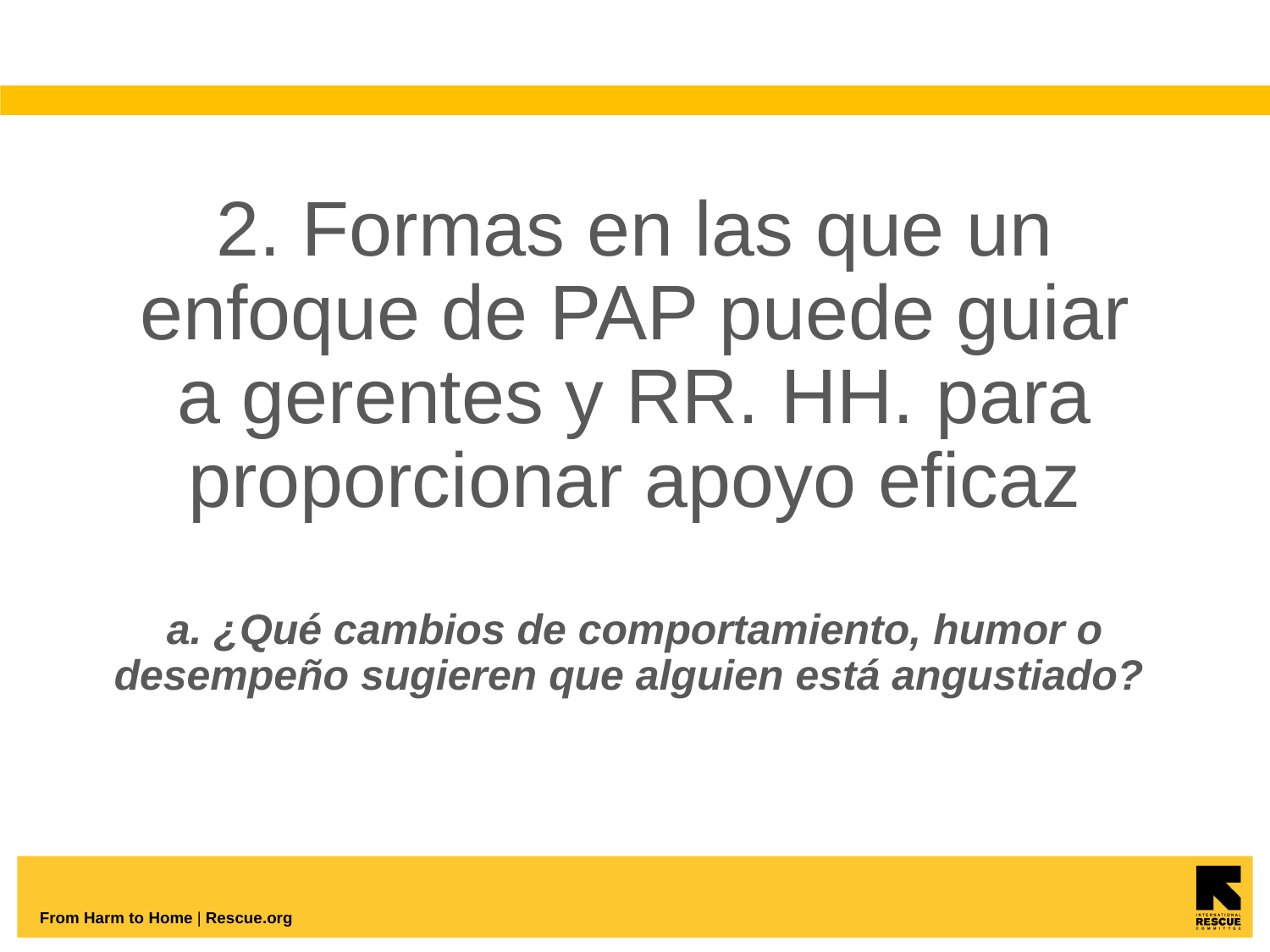

# 2. Formas en las que un enfoque de PAP puede guiar a gerentes y RR. HH. para proporcionar apoyo eficaz a. ¿Qué cambios de comportamiento, humor o desempeño sugieren que alguien está angustiado?